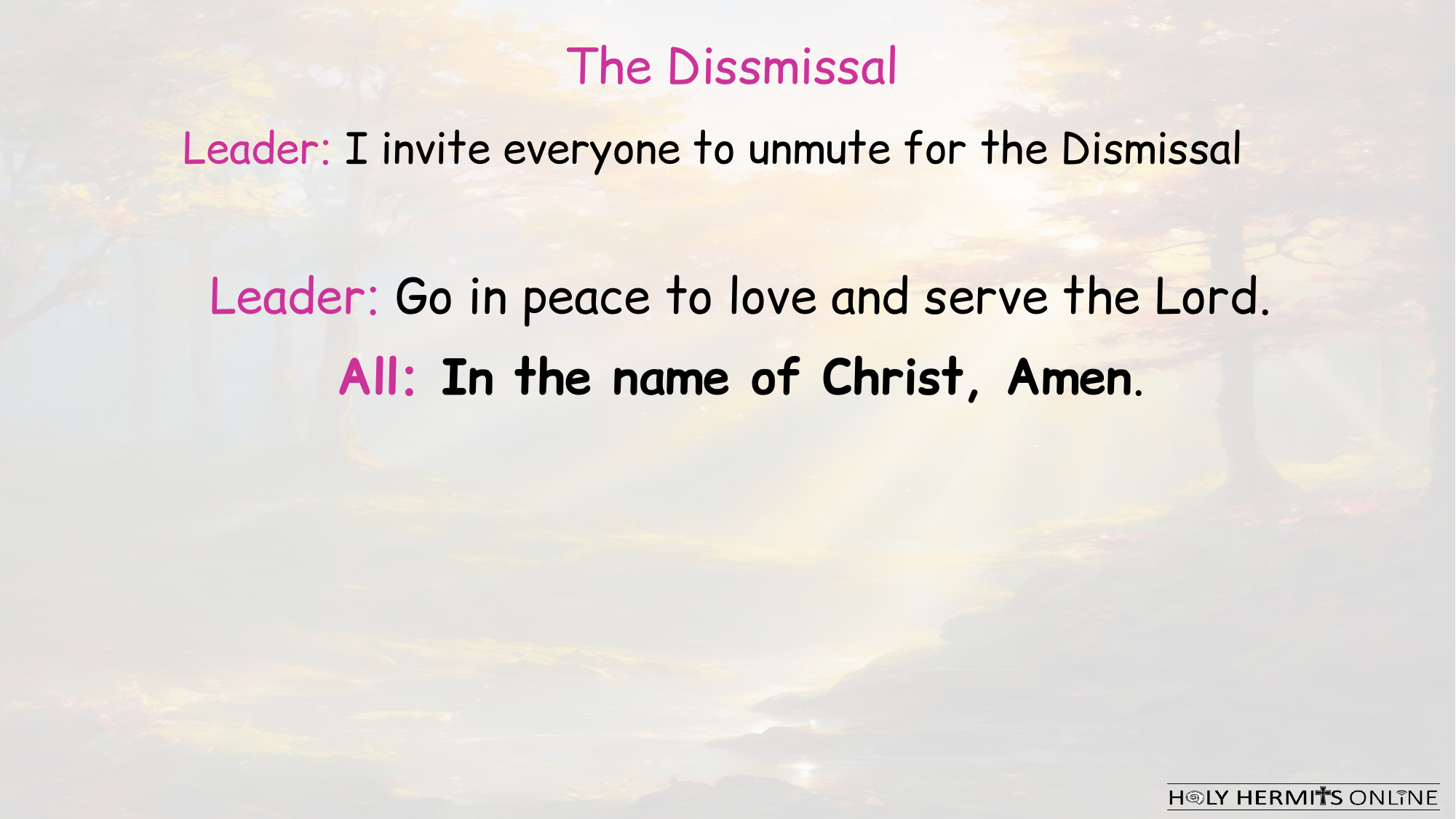

The Dissmissal
Leader: I invite everyone to unmute for the Dismissal

Leader: Go in peace to love and serve the Lord.
All: In the name of Christ, Amen.